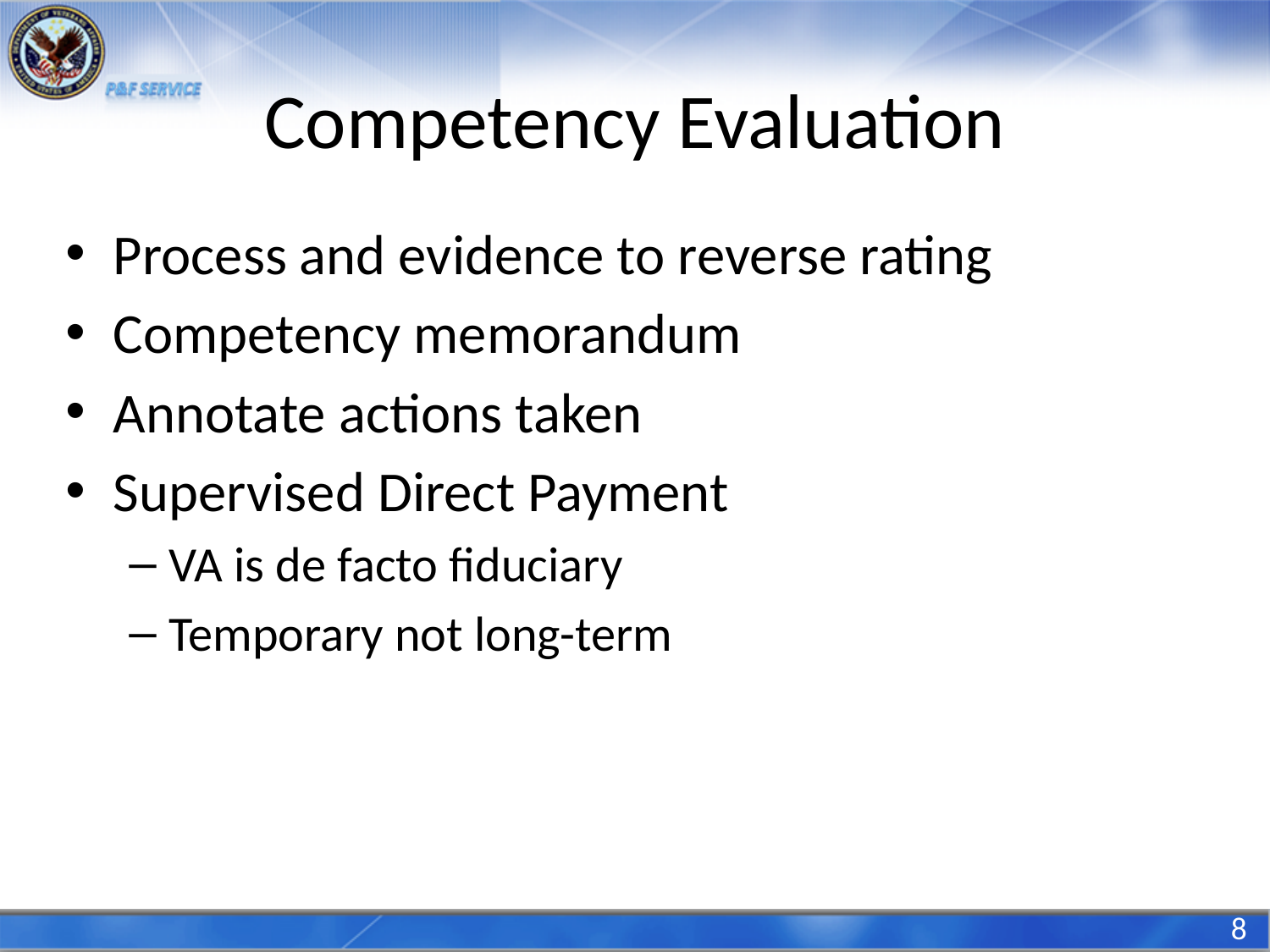

# Competency Evaluation
Process and evidence to reverse rating
Competency memorandum
Annotate actions taken
Supervised Direct Payment
VA is de facto fiduciary
Temporary not long-term

8